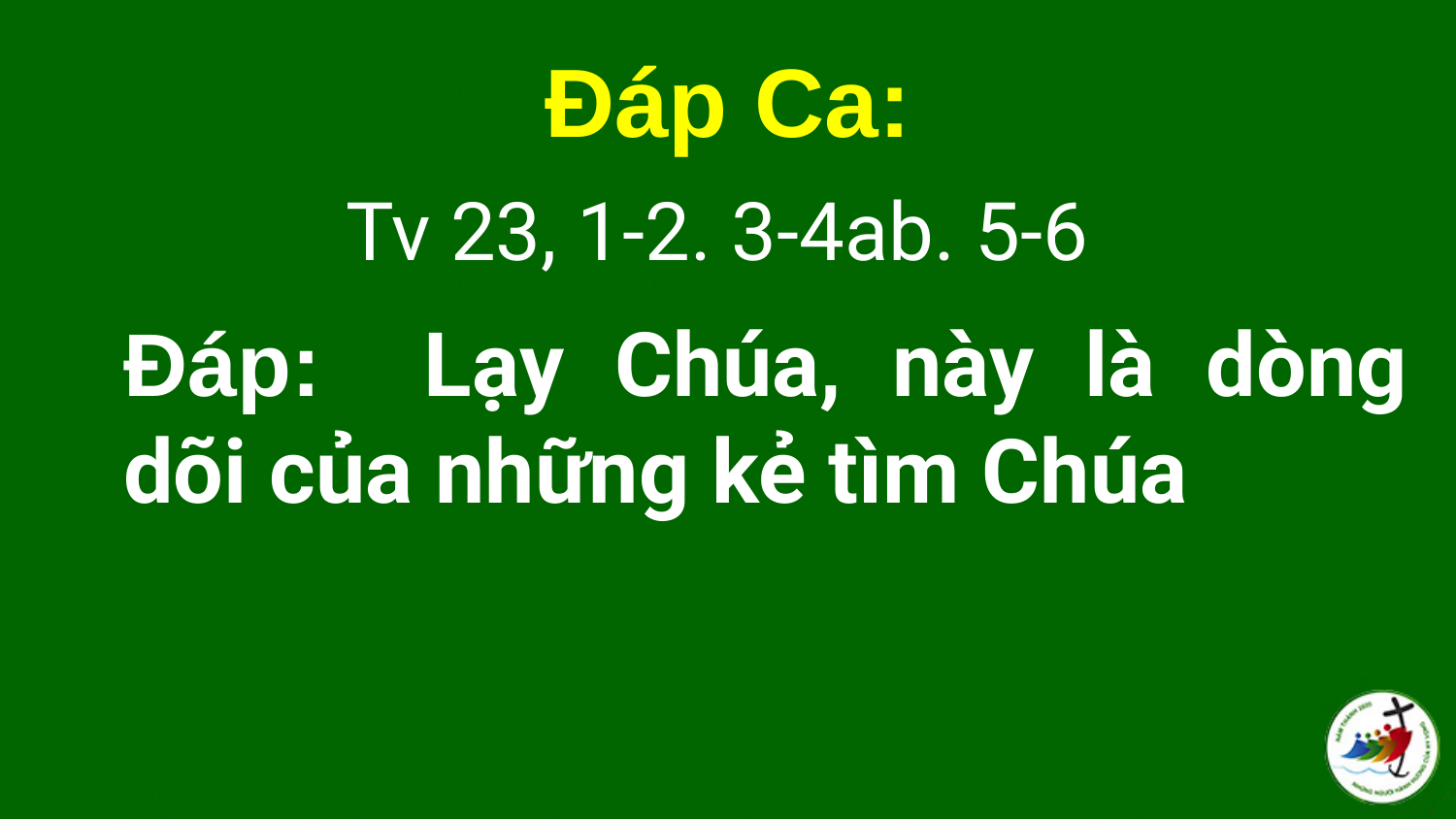

#
Đáp Ca:
Tv 23, 1-2. 3-4ab. 5-6
Đáp:   Lạy Chúa, này là dòng dõi của những kẻ tìm Chúa